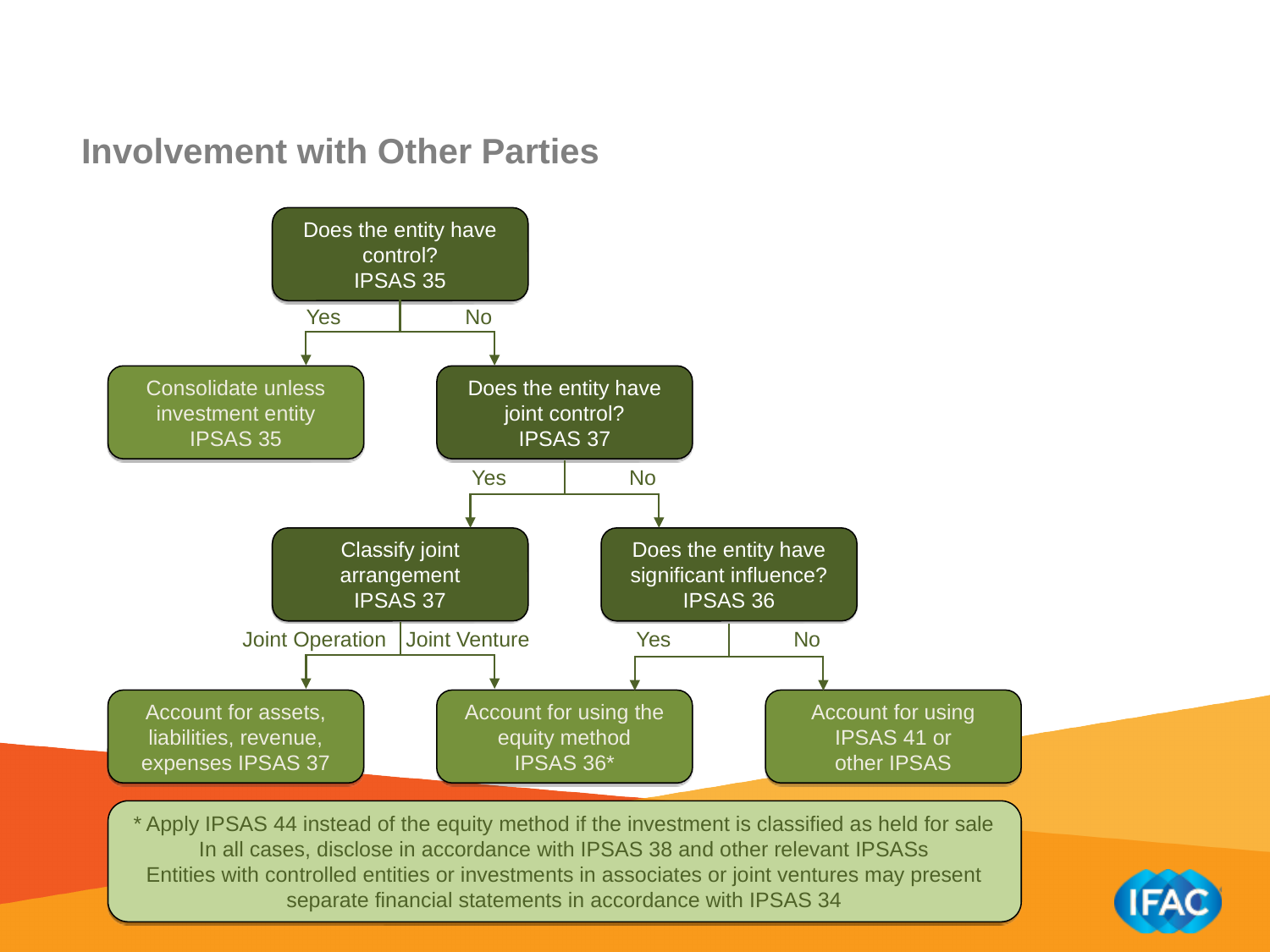

Involvement with Other Parties

Does the entity have control?
IPSAS 35
Yes
No

Consolidate unless investment entity
IPSAS 35
Does the entity have joint control?
IPSAS 37
Yes
No

Classify joint arrangement
IPSAS 37
Does the entity have significant influence? IPSAS 36
Joint Operation
Joint Venture
Yes
No

Account for assets, liabilities, revenue, expenses IPSAS 37
Account for using the equity method
IPSAS 36*
Account for using
IPSAS 41 or
other IPSAS
* Apply IPSAS 44 instead of the equity method if the investment is classified as held for sale
In all cases, disclose in accordance with IPSAS 38 and other relevant IPSASs
Entities with controlled entities or investments in associates or joint ventures may present separate financial statements in accordance with IPSAS 34